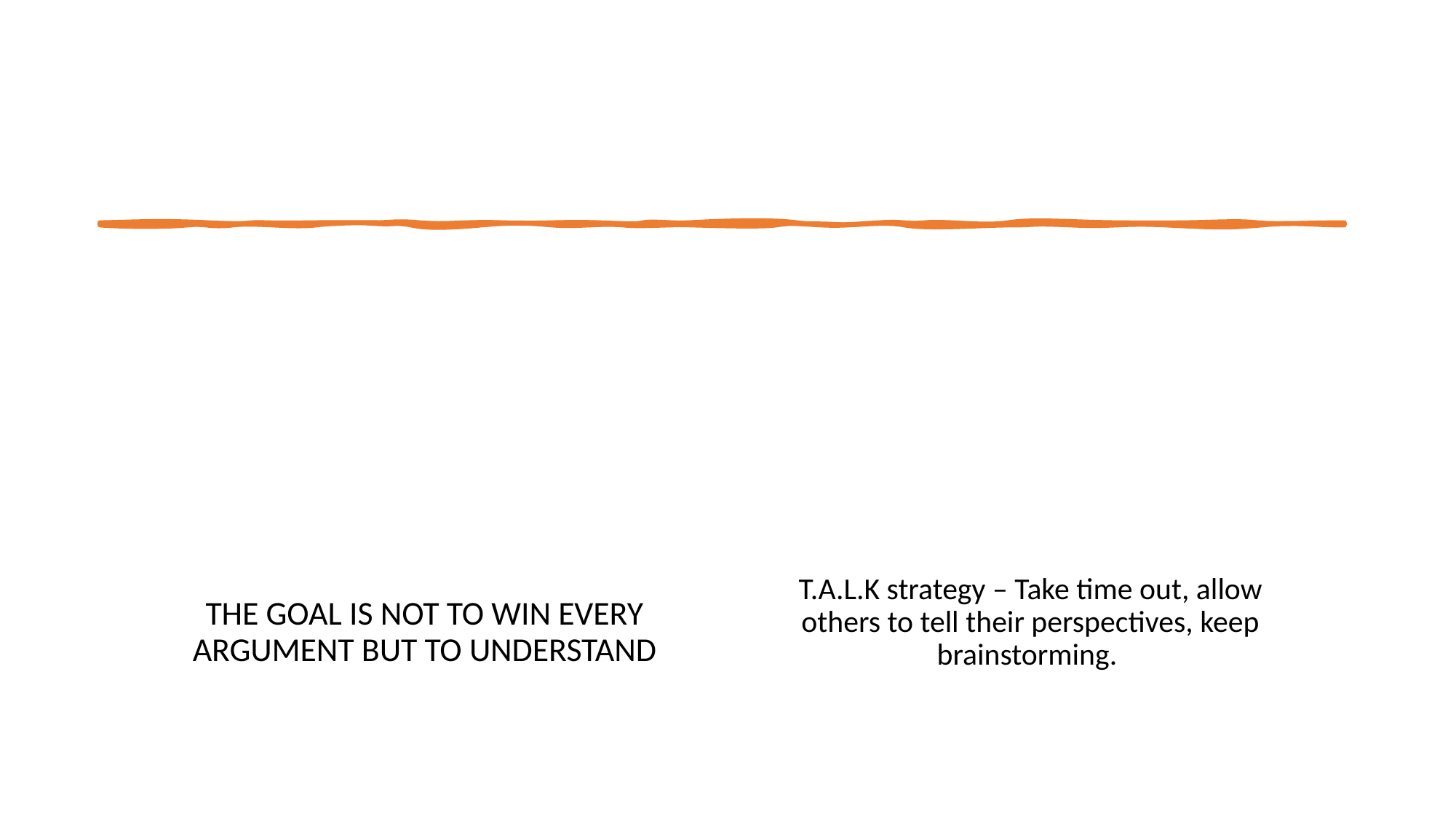

#

THE GOAL IS NOT TO WIN EVERY ARGUMENT BUT TO UNDERSTAND
T.A.L.K strategy – Take time out, allow others to tell their perspectives, keep brainstorming.